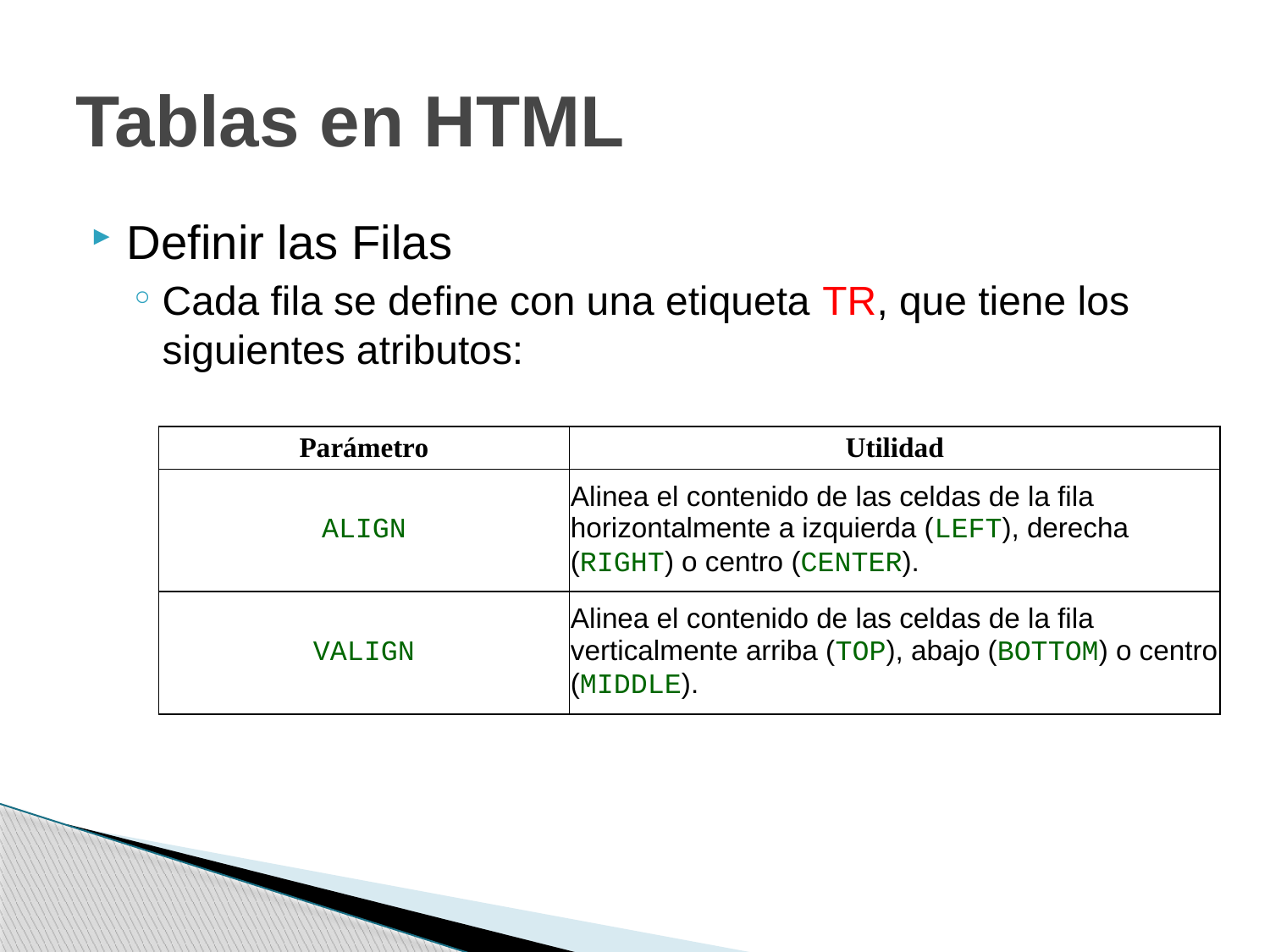

# Tablas en HTML
Definir las Filas
Cada fila se define con una etiqueta TR, que tiene los siguientes atributos:

| Parámetro | Utilidad |
| --- | --- |
| ALIGN | Alinea el contenido de las celdas de la fila horizontalmente a izquierda (LEFT), derecha (RIGHT) o centro (CENTER). |
| VALIGN | Alinea el contenido de las celdas de la fila verticalmente arriba (TOP), abajo (BOTTOM) o centro (MIDDLE). |